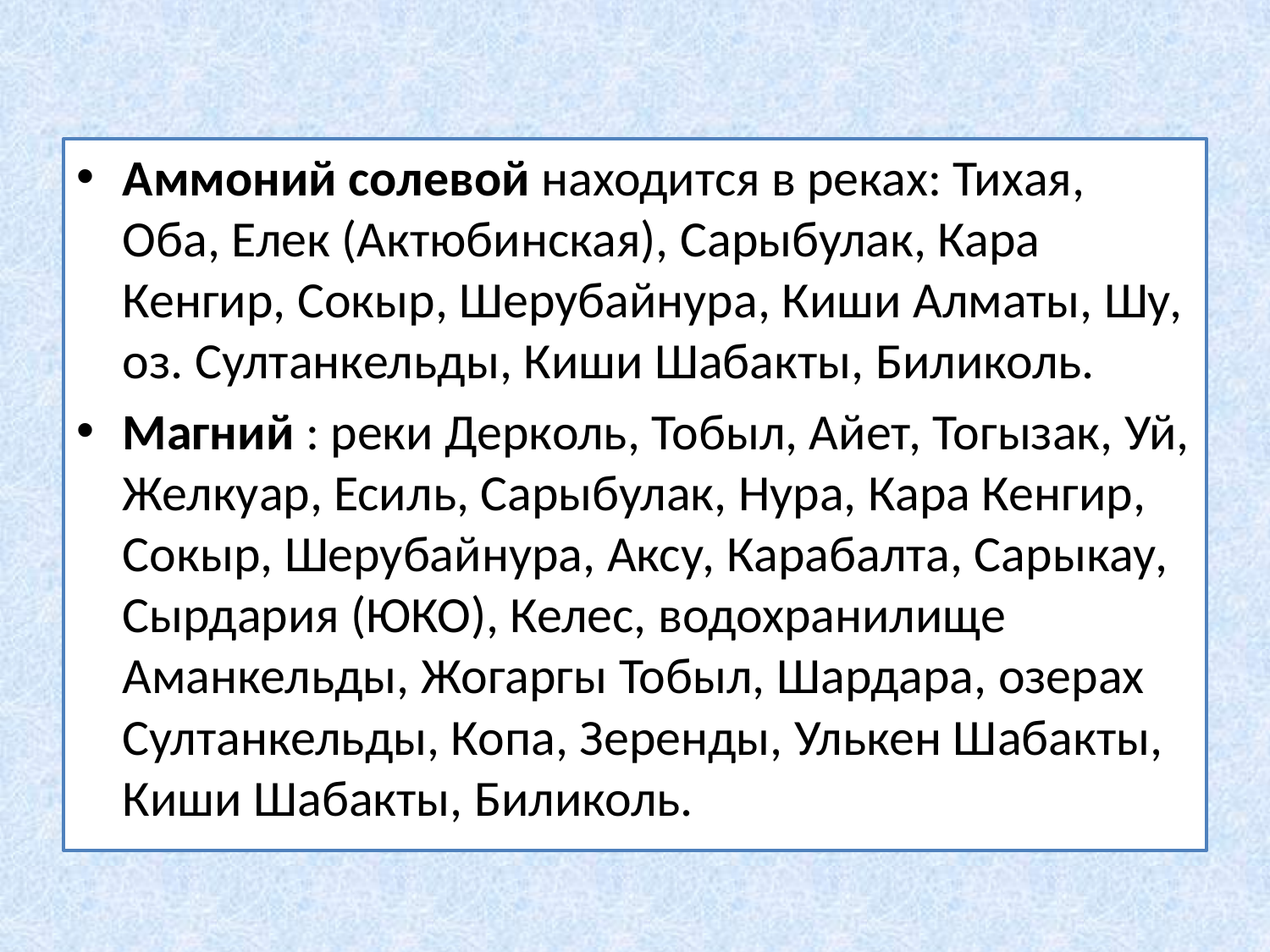

#
Аммоний солевой находится в реках: Тихая, Оба, Елек (Актюбинская), Сарыбулак, Кара Кенгир, Сокыр, Шерубайнура, Киши Алматы, Шу, оз. Султанкельды, Киши Шабакты, Биликоль.
Магний : реки Дерколь, Тобыл, Айет, Тогызак, Уй, Желкуар, Есиль, Сарыбулак, Нура, Кара Кенгир, Сокыр, Шерубайнура, Аксу, Карабалта, Сарыкау, Сырдария (ЮКО), Келес, водохранилище Аманкельды, Жогаргы Тобыл, Шардара, озерах Султанкельды, Копа, Зеренды, Улькен Шабакты, Киши Шабакты, Биликоль.